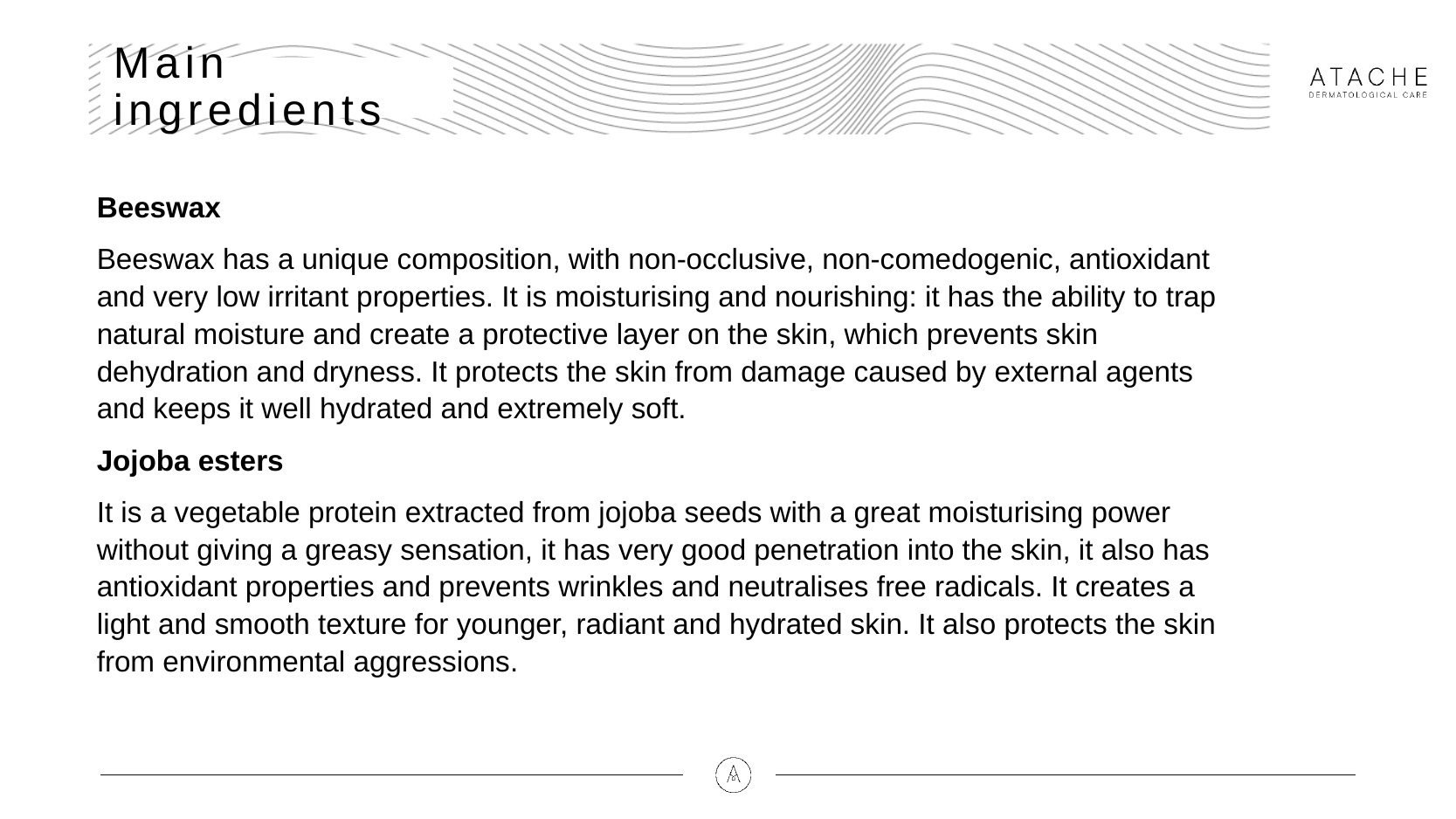

# Main ingredients
Beeswax
Beeswax has a unique composition, with non-occlusive, non-comedogenic, antioxidant and very low irritant properties. It is moisturising and nourishing: it has the ability to trap natural moisture and create a protective layer on the skin, which prevents skin dehydration and dryness. It protects the skin from damage caused by external agents and keeps it well hydrated and extremely soft.
Jojoba esters
It is a vegetable protein extracted from jojoba seeds with a great moisturising power without giving a greasy sensation, it has very good penetration into the skin, it also has antioxidant properties and prevents wrinkles and neutralises free radicals. It creates a light and smooth texture for younger, radiant and hydrated skin. It also protects the skin from environmental aggressions.